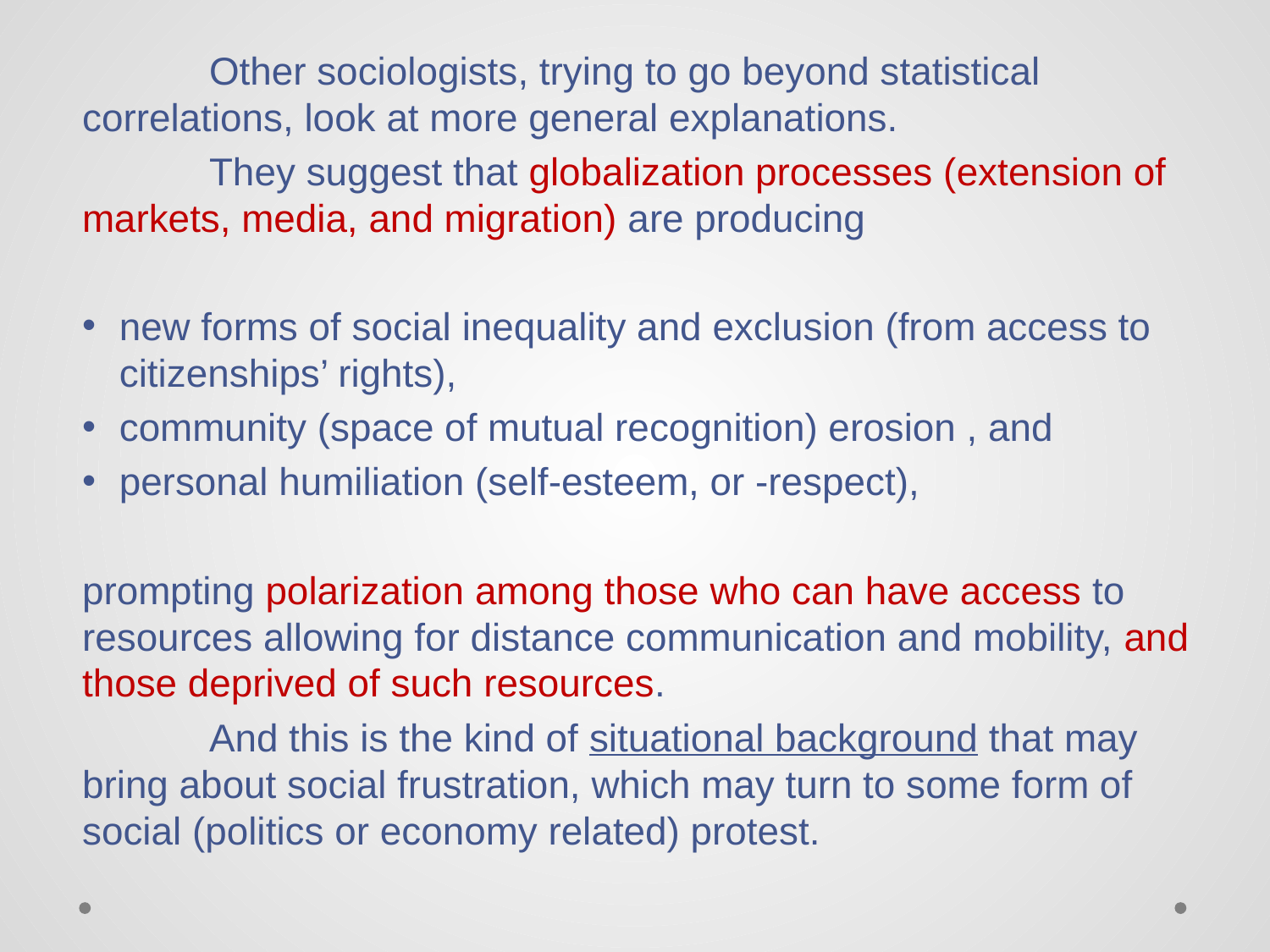

Other sociologists, trying to go beyond statistical correlations, look at more general explanations.
	They suggest that globalization processes (extension of markets, media, and migration) are producing

new forms of social inequality and exclusion (from access to citizenships’ rights),
community (space of mutual recognition) erosion , and
personal humiliation (self-esteem, or -respect),

prompting polarization among those who can have access to resources allowing for distance communication and mobility, and those deprived of such resources.
	And this is the kind of situational background that may bring about social frustration, which may turn to some form of social (politics or economy related) protest.